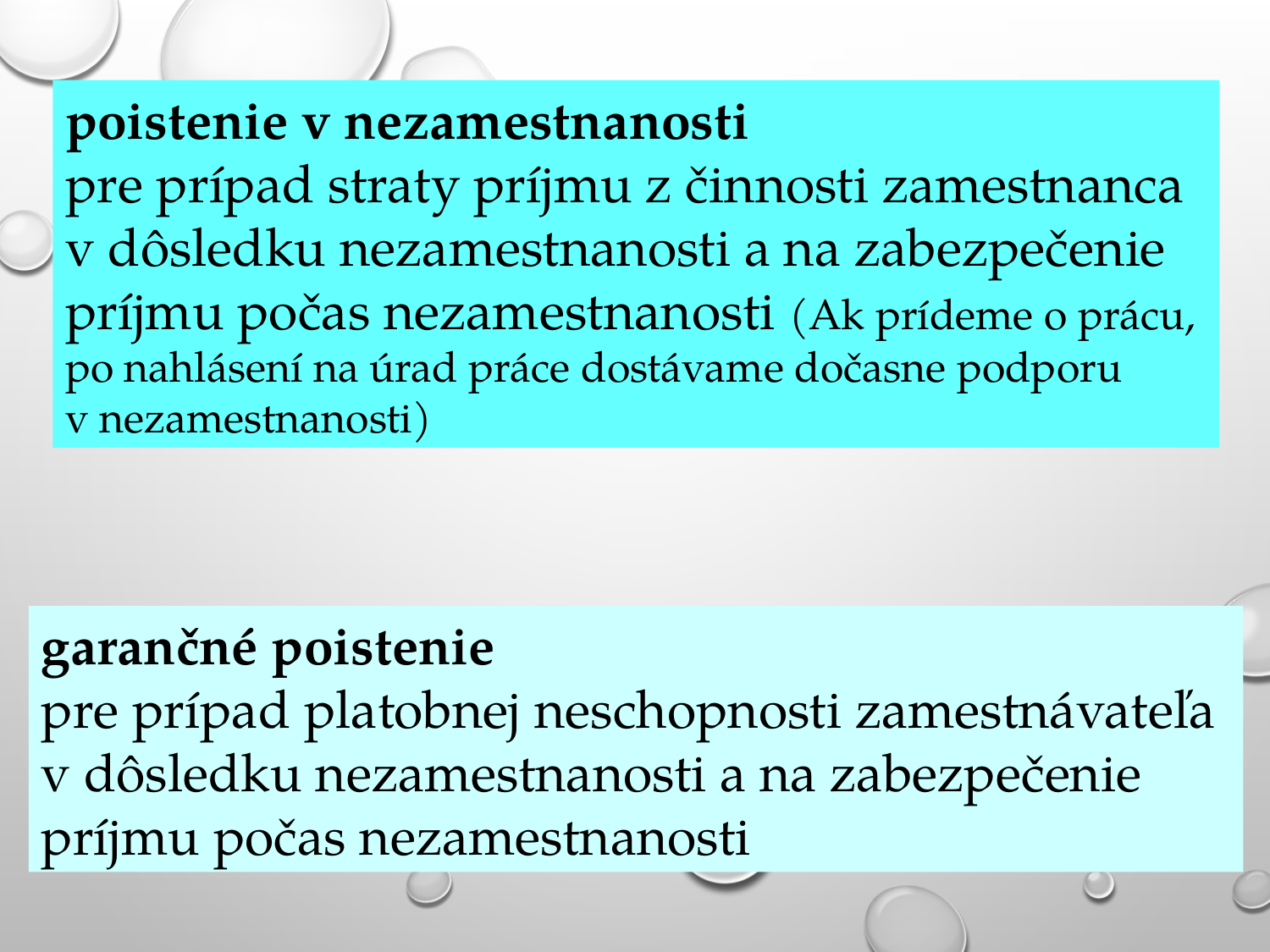

poistenie v nezamestnanosti
pre prípad straty príjmu z činnosti zamestnanca
v dôsledku nezamestnanosti a na zabezpečenie
príjmu počas nezamestnanosti (Ak prídeme o prácu,
po nahlásení na úrad práce dostávame dočasne podporu
v nezamestnanosti)
garančné poistenie
pre prípad platobnej neschopnosti zamestnávateľa
v dôsledku nezamestnanosti a na zabezpečenie
príjmu počas nezamestnanosti